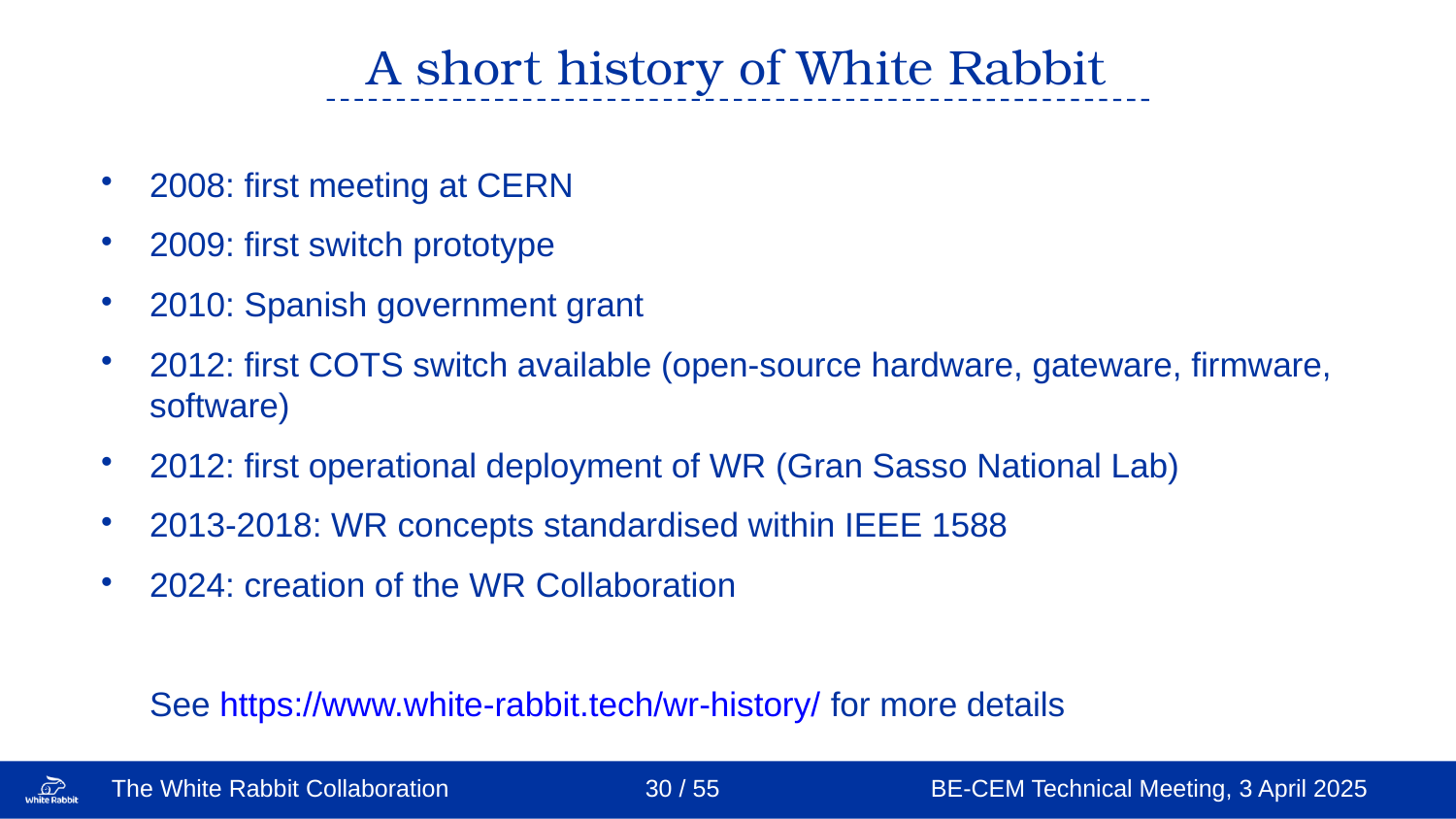

A short history of White Rabbit
2008: first meeting at CERN
2009: first switch prototype
2010: Spanish government grant
2012: first COTS switch available (open-source hardware, gateware, firmware, software)
2012: first operational deployment of WR (Gran Sasso National Lab)
2013-2018: WR concepts standardised within IEEE 1588
2024: creation of the WR Collaboration

See https://www.white-rabbit.tech/wr-history/ for more details
30 / 55